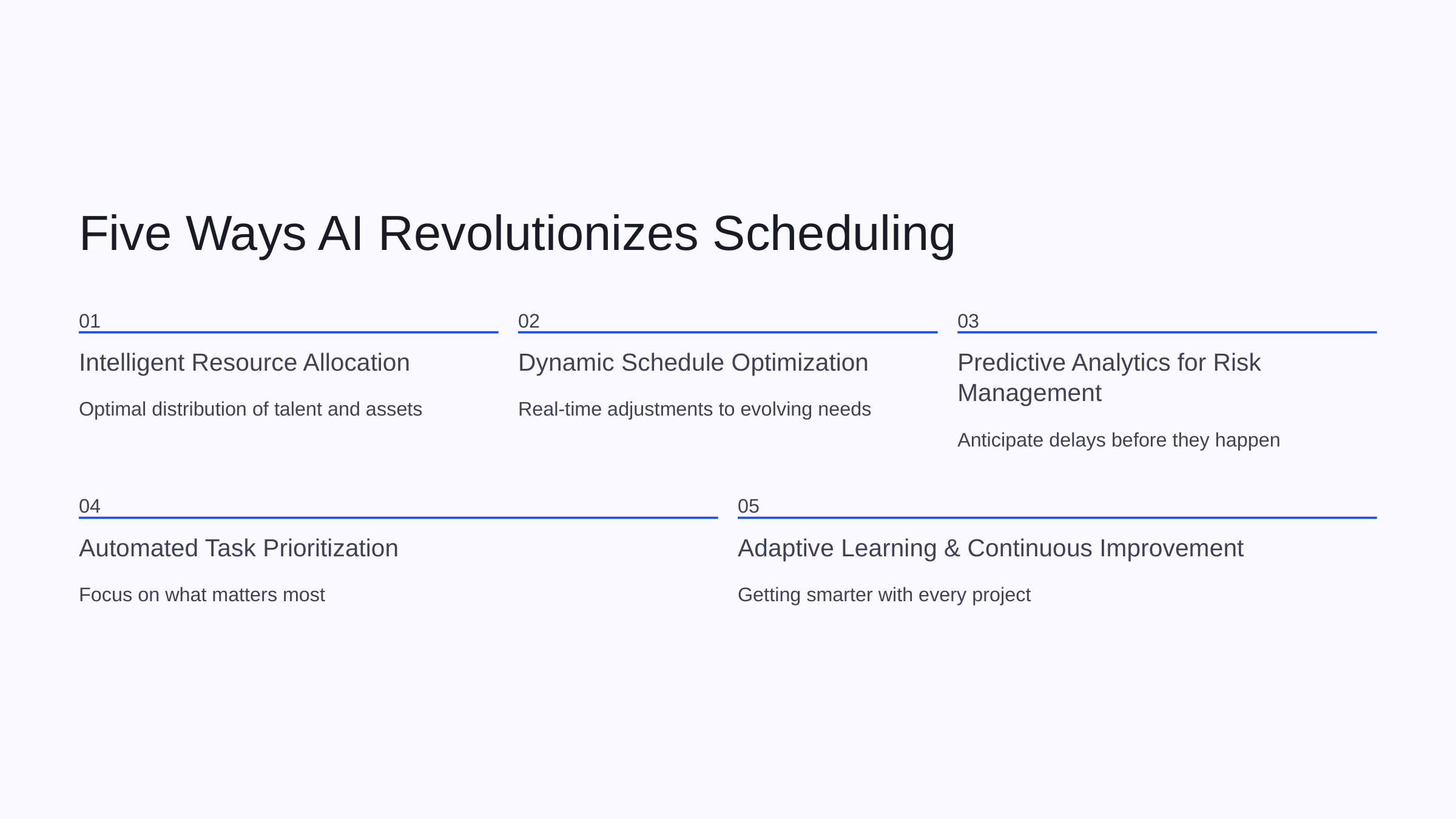

Five Ways AI Revolutionizes Scheduling
01
02
03

Intelligent Resource Allocation
Dynamic Schedule Optimization
Predictive Analytics for Risk Management
Optimal distribution of talent and assets
Real-time adjustments to evolving needs
Anticipate delays before they happen
04
05

Automated Task Prioritization
Adaptive Learning & Continuous Improvement
Focus on what matters most
Getting smarter with every project